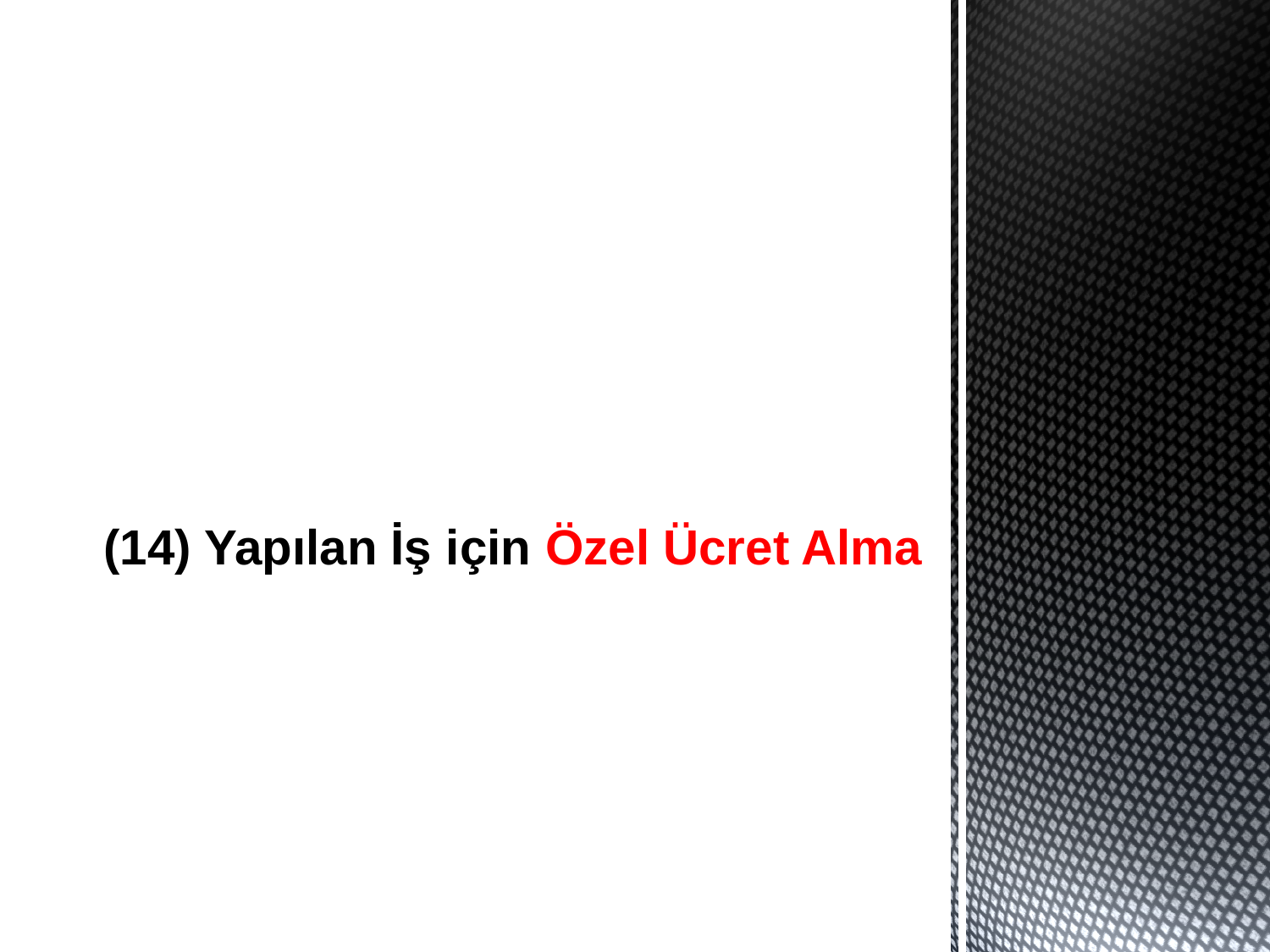

# (14) Yapılan İş için Özel Ücret Alma